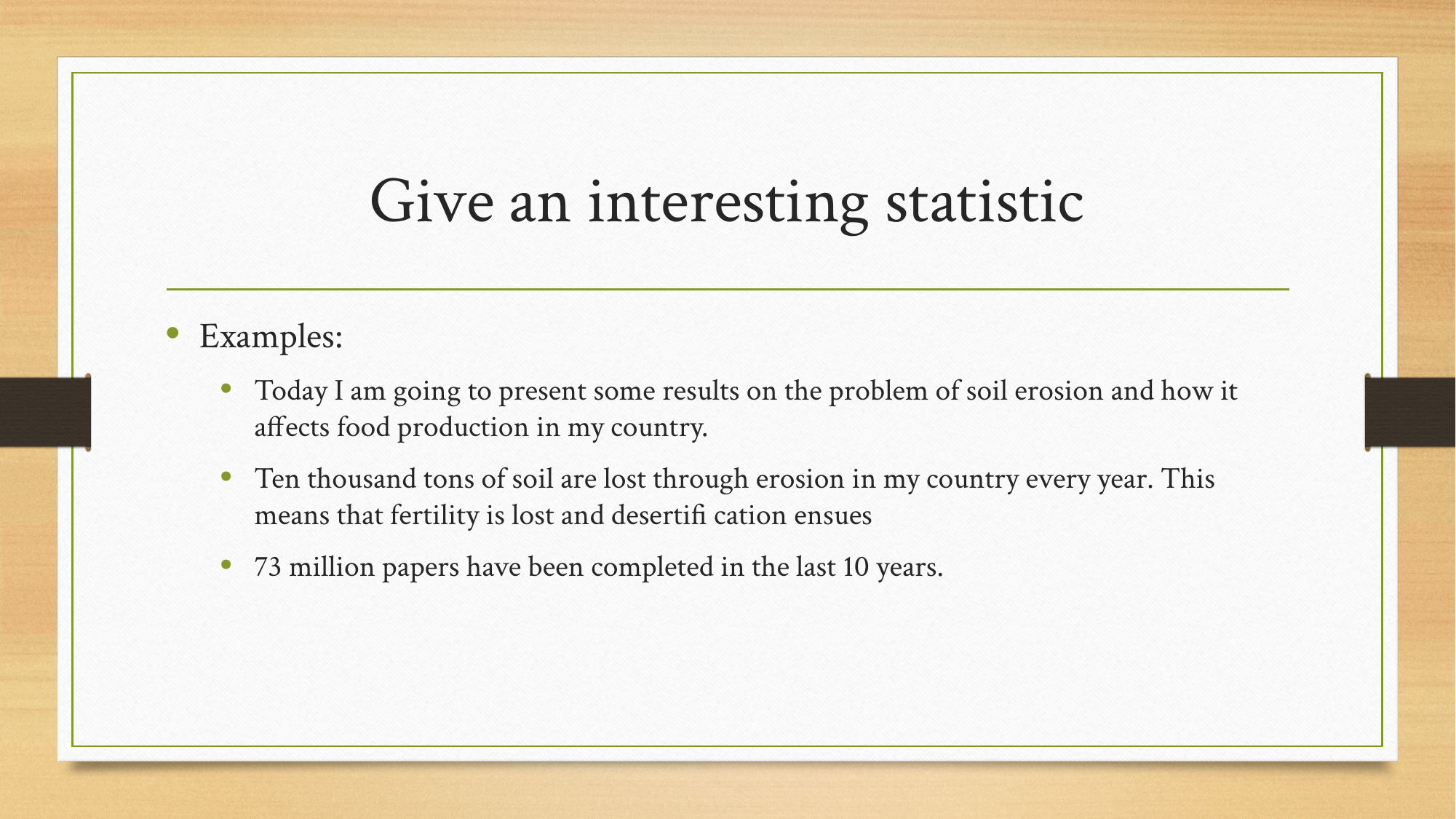

# Give an interesting statistic
Examples:
Today I am going to present some results on the problem of soil erosion and how it affects food production in my country.
Ten thousand tons of soil are lost through erosion in my country every year. This means that fertility is lost and desertifi cation ensues
73 million papers have been completed in the last 10 years.